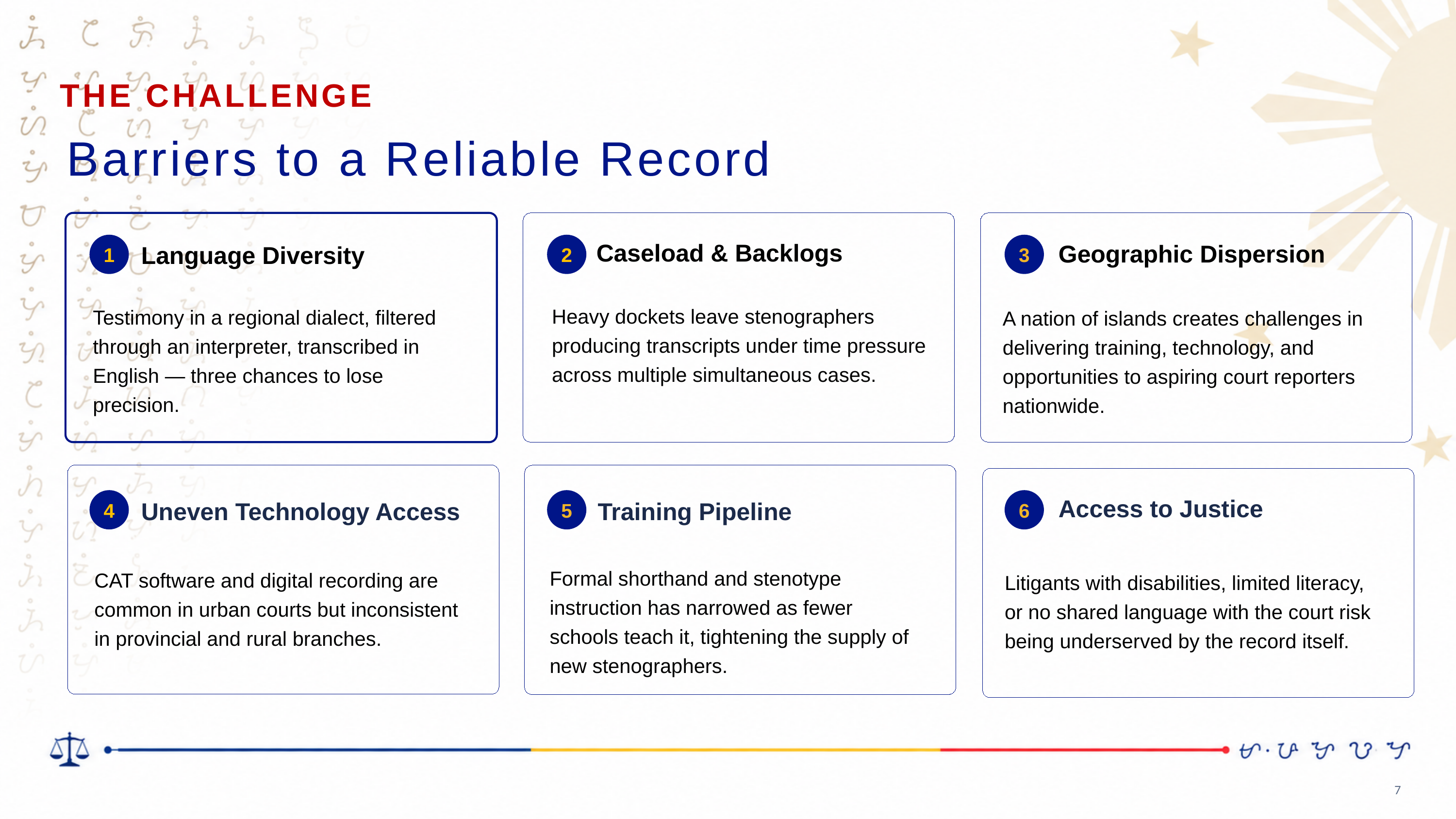

THE CHALLENGE
Barriers to a Reliable Record

Caseload & Backlogs
Geographic Dispersion
Language Diversity

1

2

3
Heavy dockets leave stenographers producing transcripts under time pressure across multiple simultaneous cases.
Testimony in a regional dialect, filtered through an interpreter, transcribed in English — three chances to lose precision.
A nation of islands creates challenges in delivering training, technology, and opportunities to aspiring court reporters nationwide.

Access to Justice
Uneven Technology Access
Training Pipeline

4

5

6
CAT software and digital recording are common in urban courts but inconsistent in provincial and rural branches.
Litigants with disabilities, limited literacy, or no shared language with the court risk being underserved by the record itself.
Formal shorthand and stenotype instruction has narrowed as fewer schools teach it, tightening the supply of new stenographers.
7